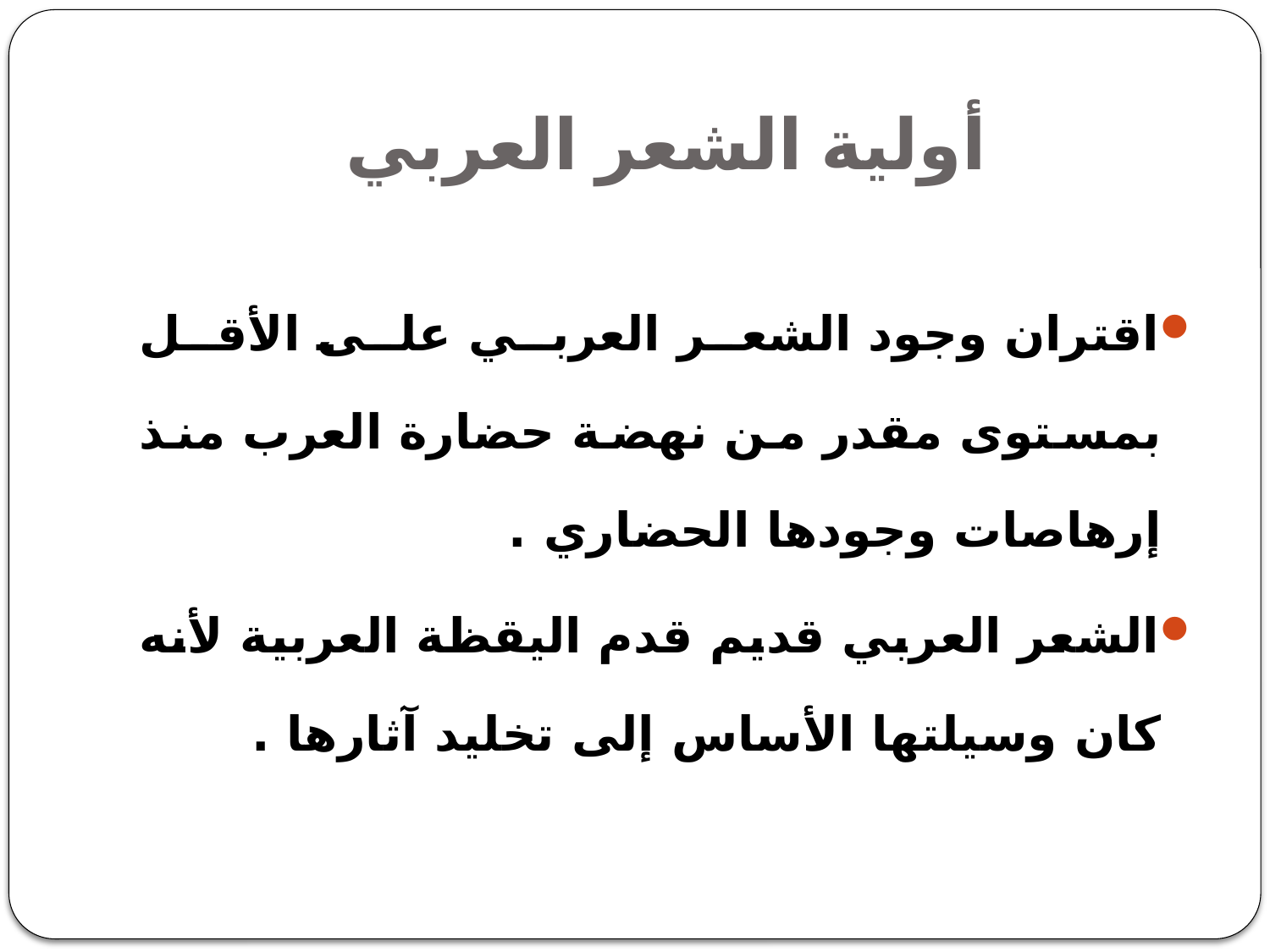

# أولية الشعر العربي

اقتران وجود الشعر العربي على الأقل بمستوى مقدر من نهضة حضارة العرب منذ إرهاصات وجودها الحضاري .
الشعر العربي قديم قدم اليقظة العربية لأنه كان وسيلتها الأساس إلى تخليد آثارها .